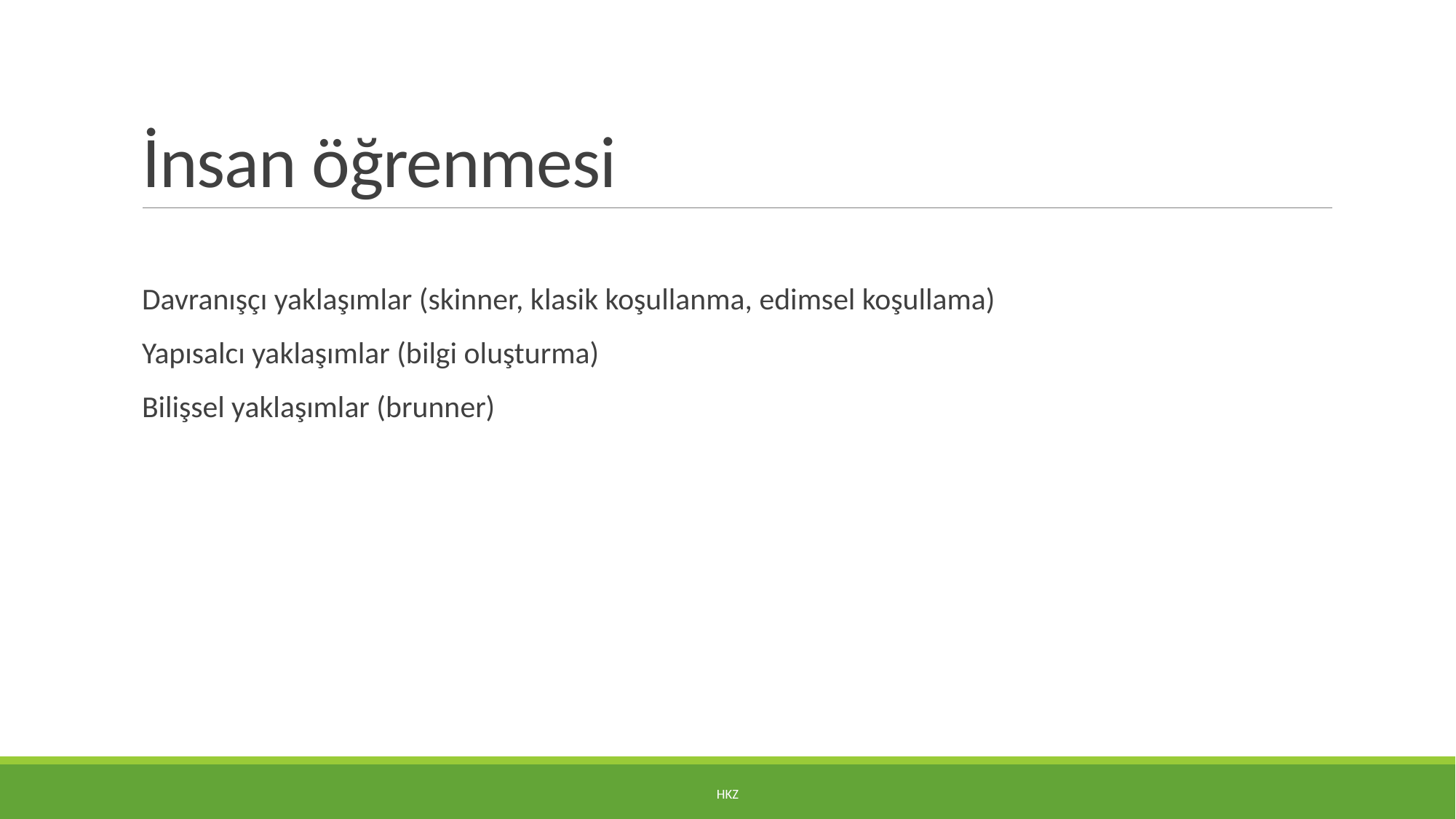

# İnsan öğrenmesi

Davranışçı yaklaşımlar (skinner, klasik koşullanma, edimsel koşullama)
Yapısalcı yaklaşımlar (bilgi oluşturma)
Bilişsel yaklaşımlar (brunner)
HKZ